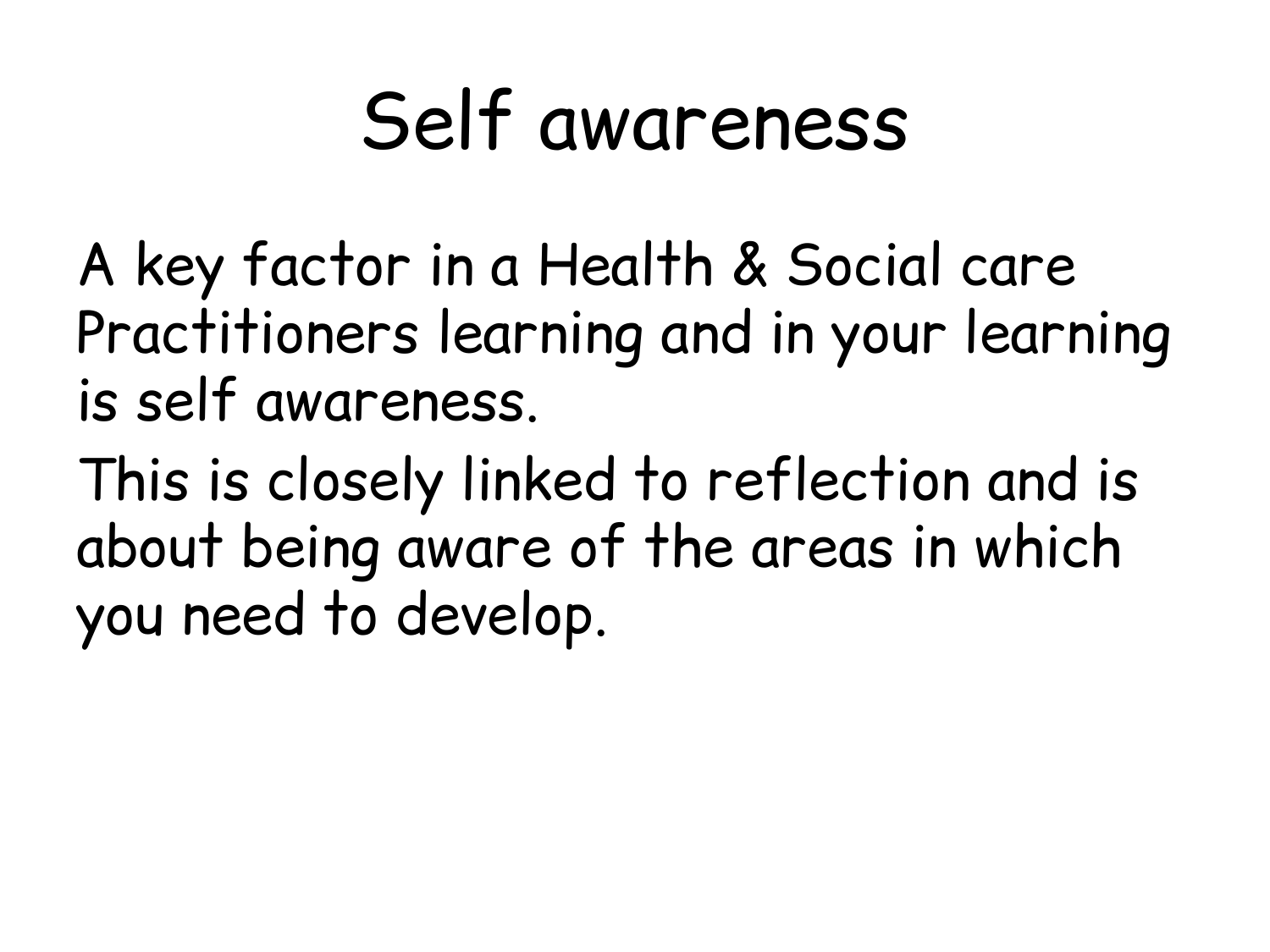

# Self awareness
A key factor in a Health & Social care Practitioners learning and in your learning is self awareness.
This is closely linked to reflection and is about being aware of the areas in which you need to develop.